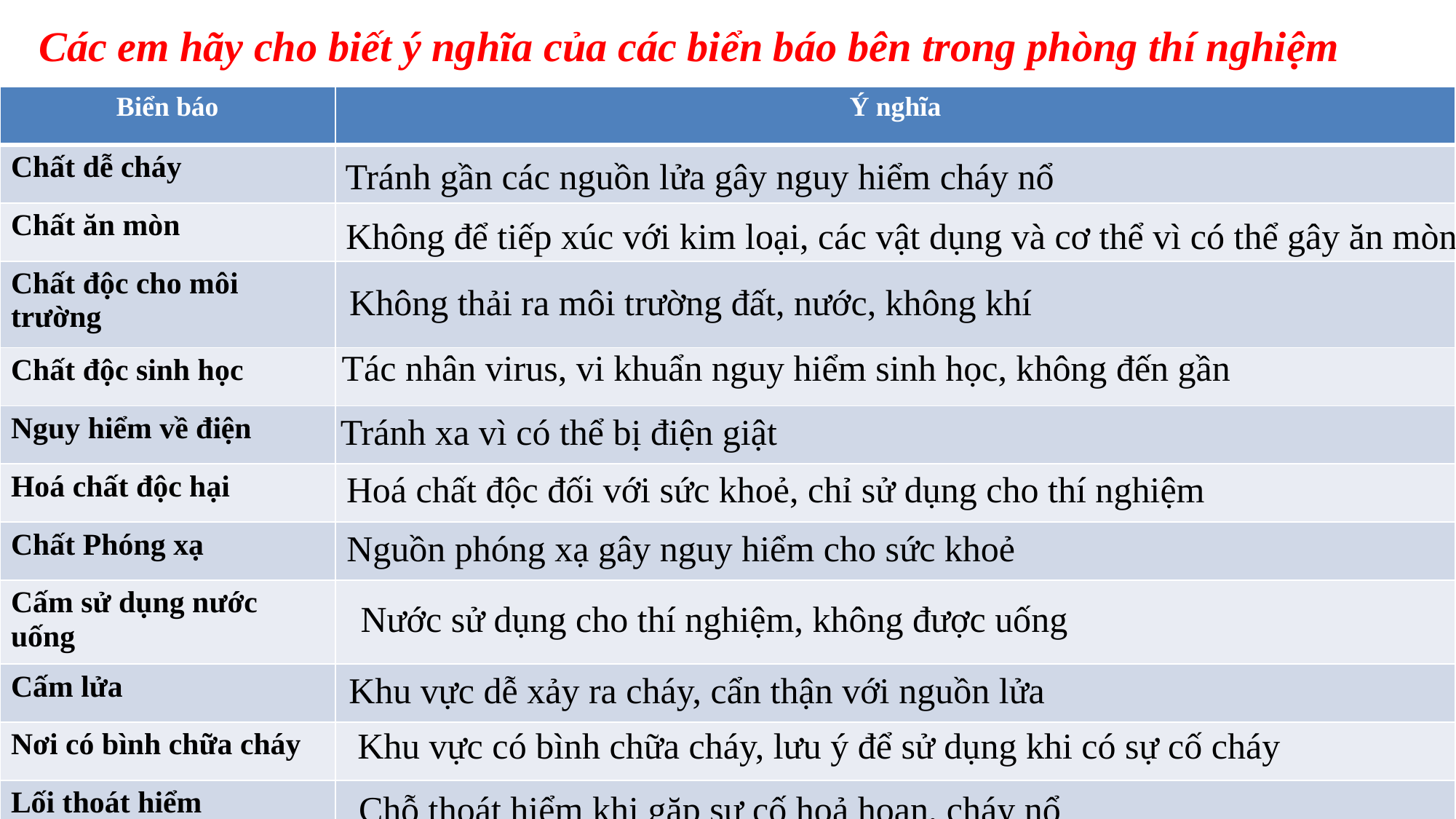

Các em hãy cho biết ý nghĩa của các biển báo bên trong phòng thí nghiệm
| Biển báo | Ý nghĩa |
| --- | --- |
| Chất dễ cháy |  |
| Chất ăn mòn |  |
| Chất độc cho môi trường |  |
| Chất độc sinh học |  |
| Nguy hiểm về điện |  |
| Hoá chất độc hại |  |
| Chất Phóng xạ |  |
| Cấm sử dụng nước uống |  |
| Cấm lửa |  |
| Nơi có bình chữa cháy |  |
| Lối thoát hiểm |  |
Tránh gần các nguồn lửa gây nguy hiểm cháy nổ
Không để tiếp xúc với kim loại, các vật dụng và cơ thể vì có thể gây ăn mòn
Không thải ra môi trường đất, nước, không khí
Tác nhân virus, vi khuẩn nguy hiểm sinh học, không đến gần
Tránh xa vì có thể bị điện giật
Hoá chất độc đối với sức khoẻ, chỉ sử dụng cho thí nghiệm
Nguồn phóng xạ gây nguy hiểm cho sức khoẻ
Nước sử dụng cho thí nghiệm, không được uống
Khu vực dễ xảy ra cháy, cẩn thận với nguồn lửa
Khu vực có bình chữa cháy, lưu ý để sử dụng khi có sự cố cháy
Chỗ thoát hiểm khi gặp sự cố hoả hoạn, cháy nổ